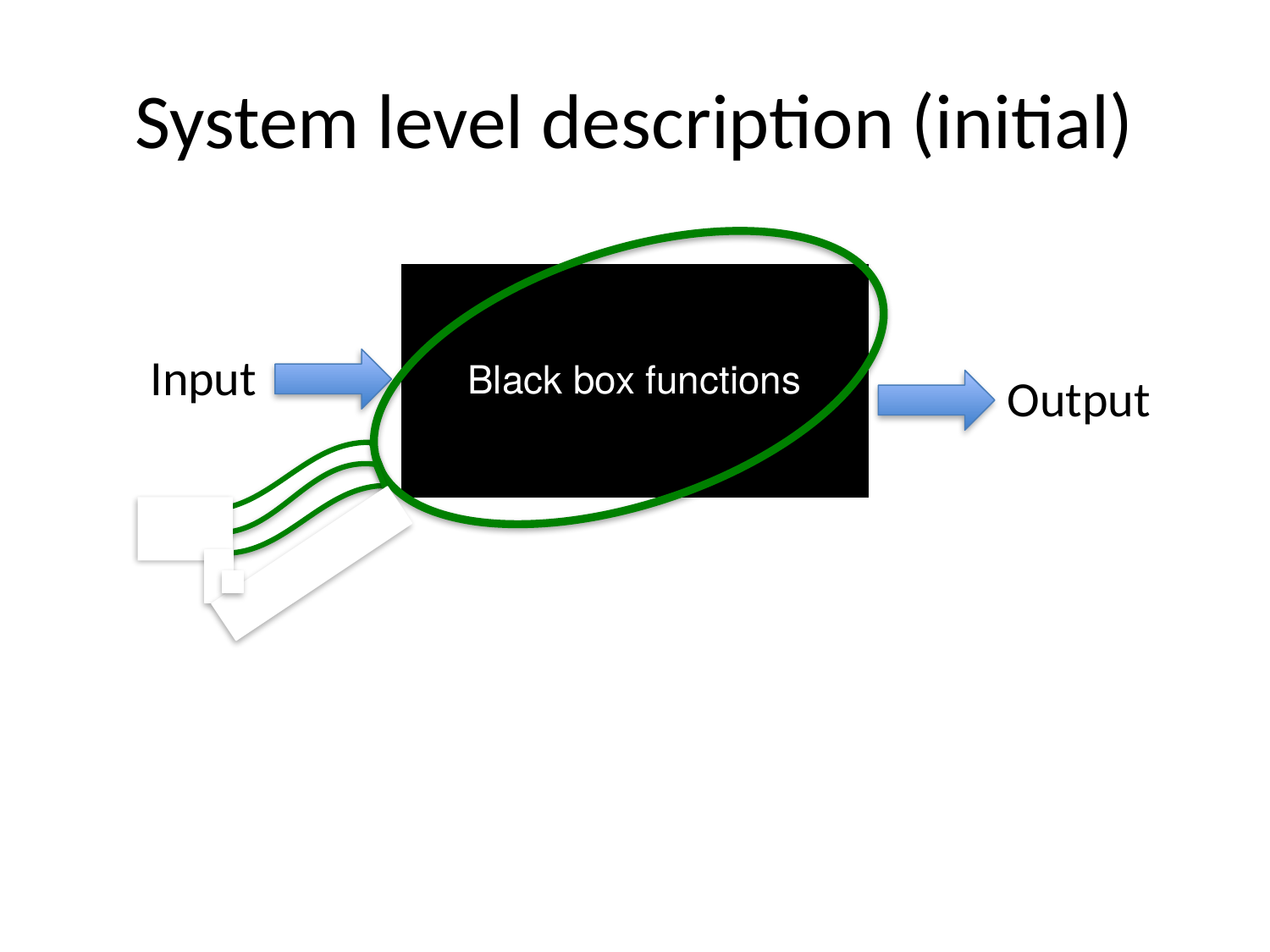

# System level description (initial)

Input

Black box functions
Output